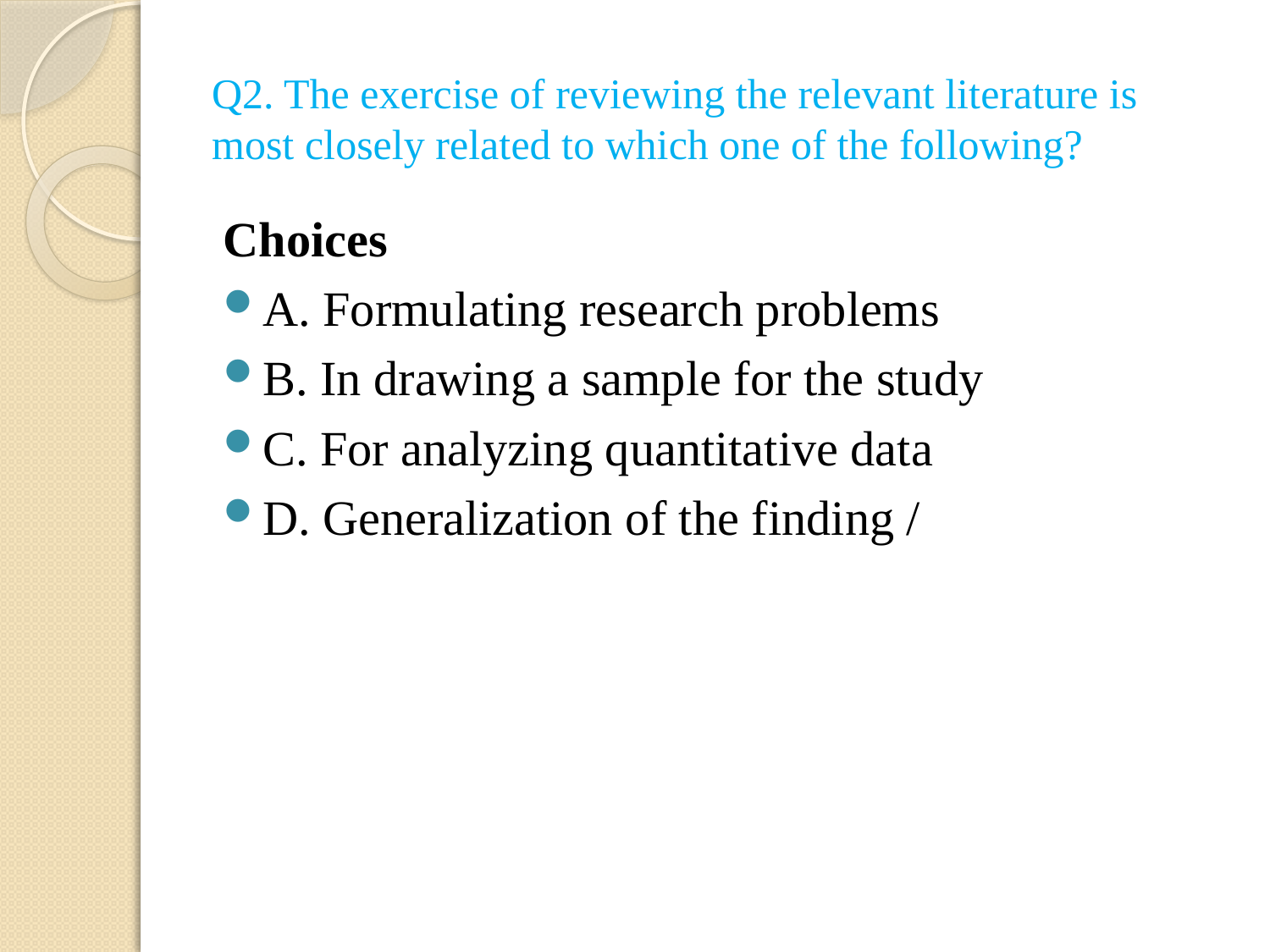

# Q2. The exercise of reviewing the relevant literature is most closely related to which one of the following?
Choices
A. Formulating research problems
B. In drawing a sample for the study
C. For analyzing quantitative data
D. Generalization of the finding /